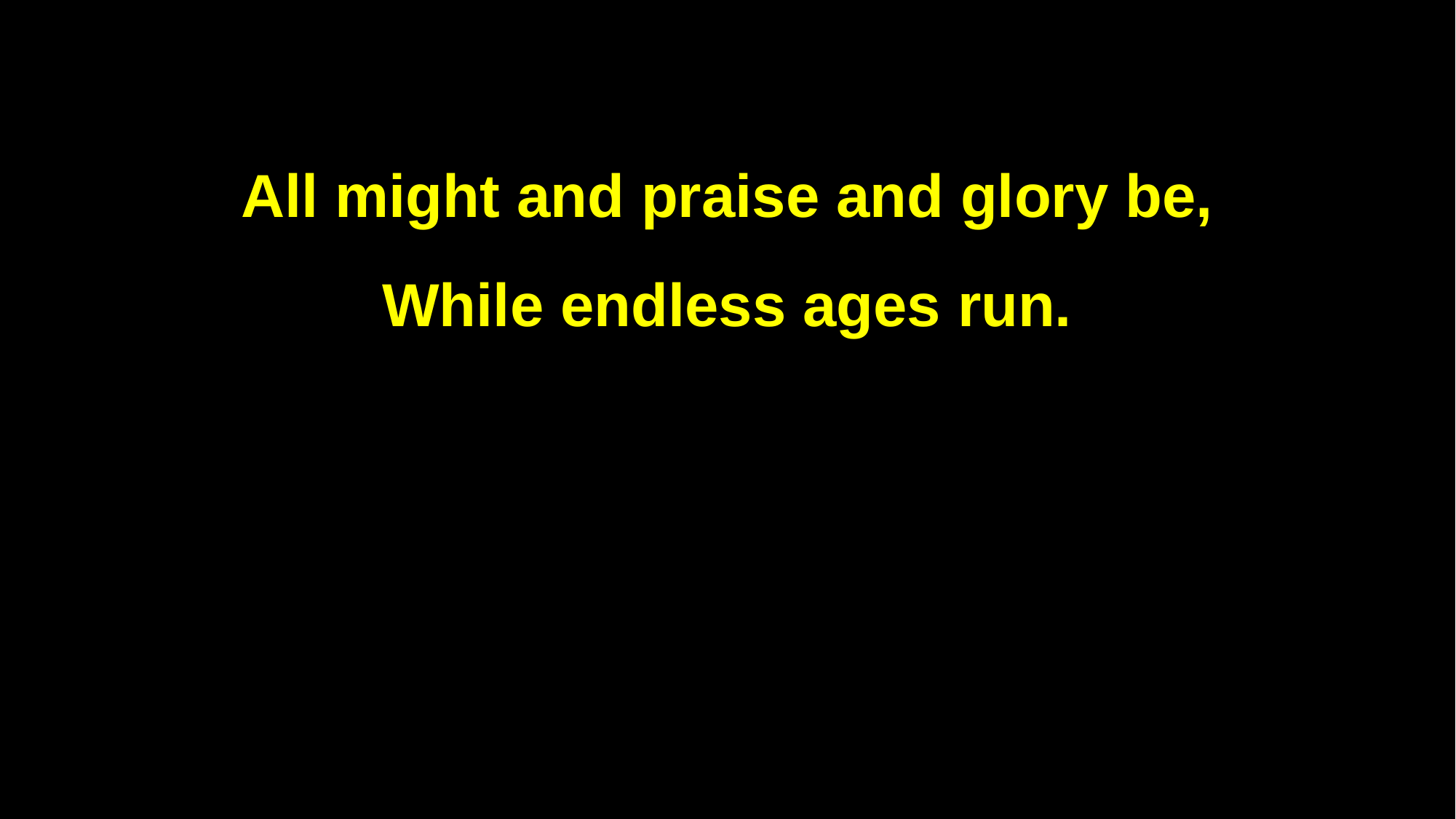

All might and praise and glory be,
While endless ages run.